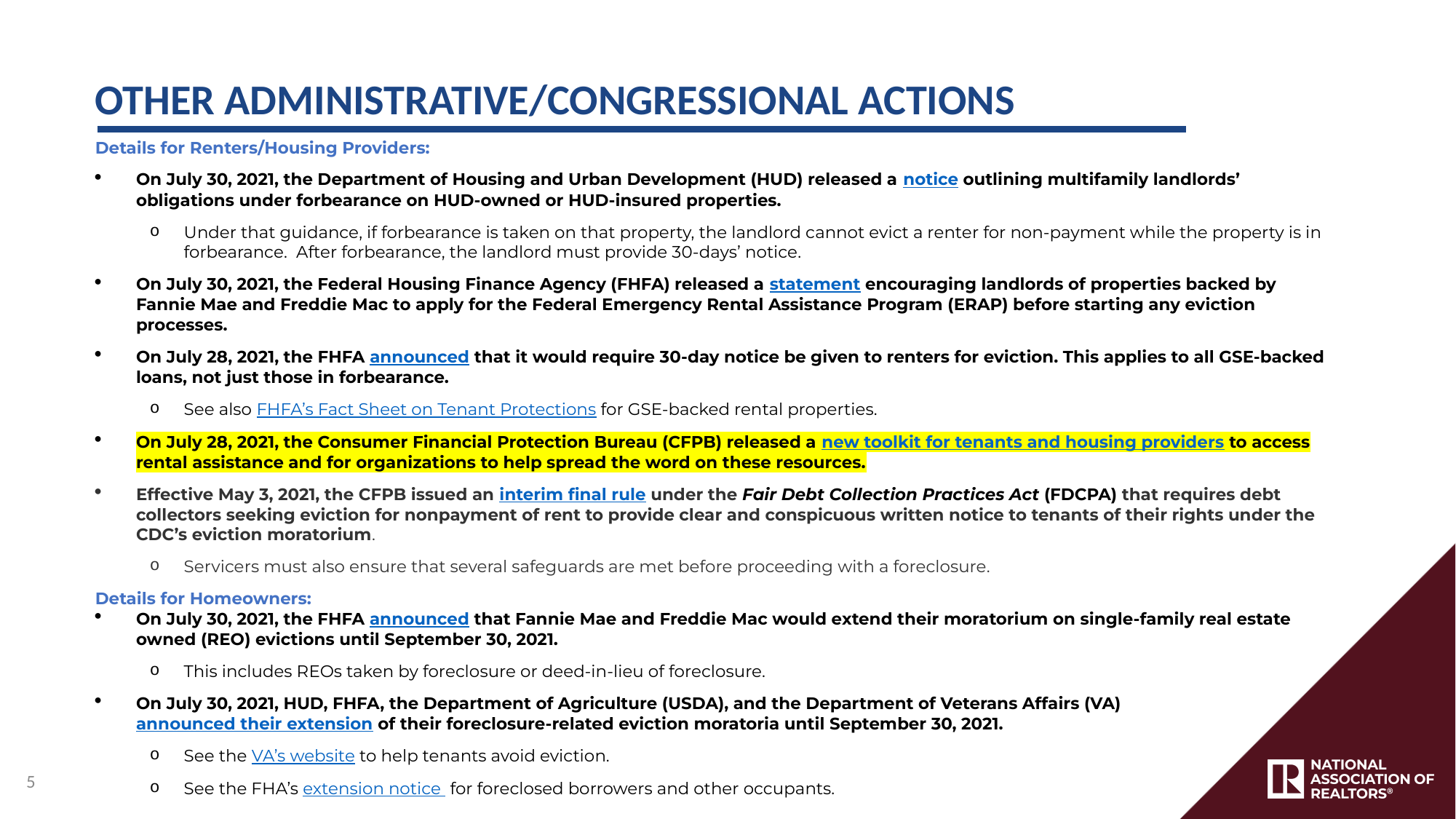

OTHER ADMINISTRATIVE/CONGRESSIONAL ACTIONS
Details for Renters/Housing Providers:
On July 30, 2021, the Department of Housing and Urban Development (HUD) released a notice outlining multifamily landlords’ obligations under forbearance on HUD-owned or HUD-insured properties.
Under that guidance, if forbearance is taken on that property, the landlord cannot evict a renter for non-payment while the property is in forbearance.  After forbearance, the landlord must provide 30-days’ notice.
On July 30, 2021, the Federal Housing Finance Agency (FHFA) released a statement encouraging landlords of properties backed by Fannie Mae and Freddie Mac to apply for the Federal Emergency Rental Assistance Program (ERAP) before starting any eviction processes.
On July 28, 2021, the FHFA announced that it would require 30-day notice be given to renters for eviction. This applies to all GSE-backed loans, not just those in forbearance.
See also FHFA’s Fact Sheet on Tenant Protections for GSE-backed rental properties.
On July 28, 2021, the Consumer Financial Protection Bureau (CFPB) released a new toolkit for tenants and housing providers to access rental assistance and for organizations to help spread the word on these resources.
Effective May 3, 2021, the CFPB issued an interim final rule under the Fair Debt Collection Practices Act (FDCPA) that requires debt collectors seeking eviction for nonpayment of rent to provide clear and conspicuous written notice to tenants of their rights under the CDC’s eviction moratorium.
Servicers must also ensure that several safeguards are met before proceeding with a foreclosure.
Details for Homeowners:
On July 30, 2021, the FHFA announced that Fannie Mae and Freddie Mac would extend their moratorium on single-family real estate owned (REO) evictions until September 30, 2021.
This includes REOs taken by foreclosure or deed-in-lieu of foreclosure.
On July 30, 2021, HUD, FHFA, the Department of Agriculture (USDA), and the Department of Veterans Affairs (VA) announced their extension of their foreclosure-related eviction moratoria until September 30, 2021.
See the VA’s website to help tenants avoid eviction.
See the FHA’s extension notice  for foreclosed borrowers and other occupants.

5